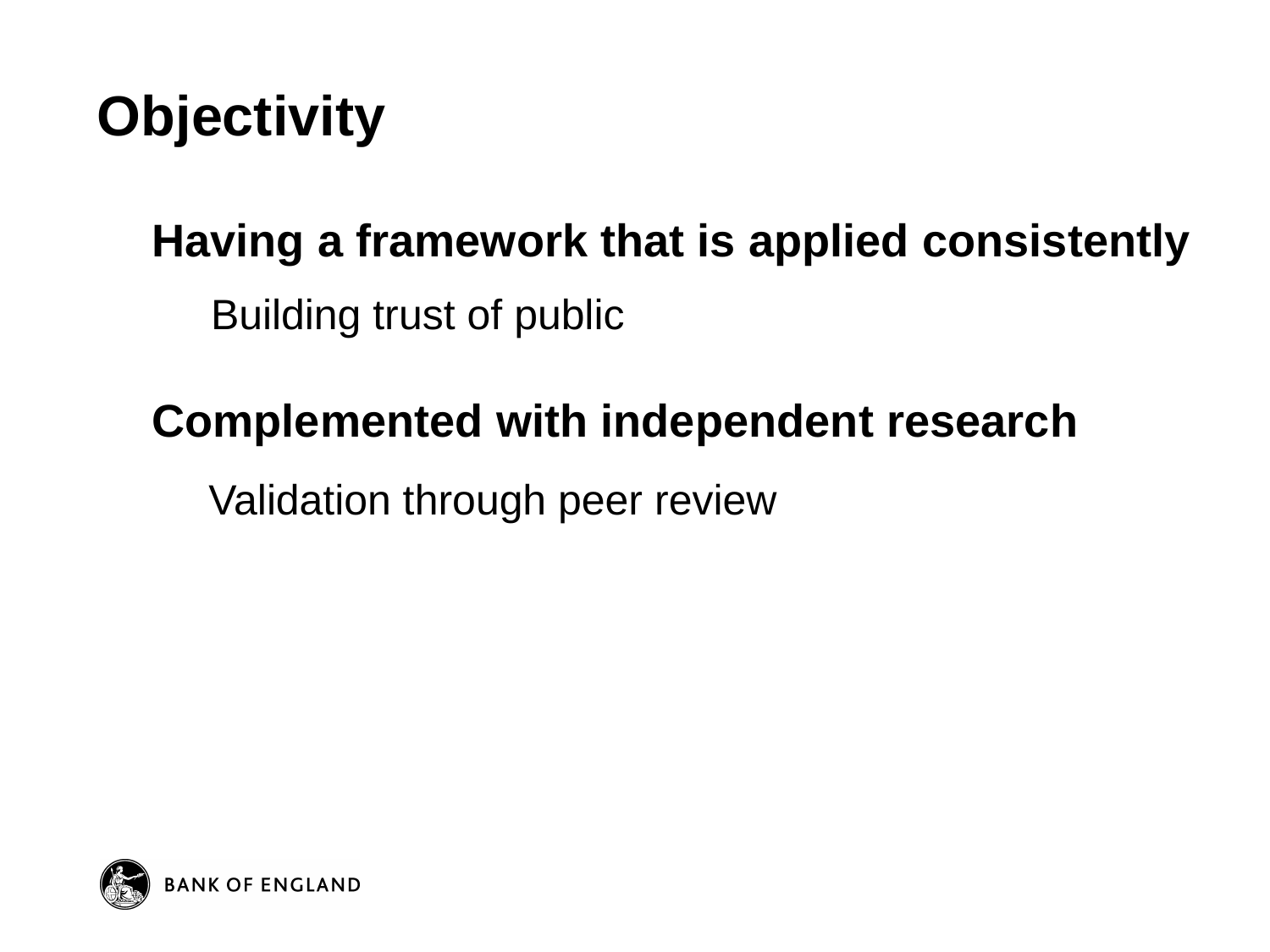

# Objectivity
Having a framework that is applied consistently
Building trust of public
Complemented with independent research
Validation through peer review